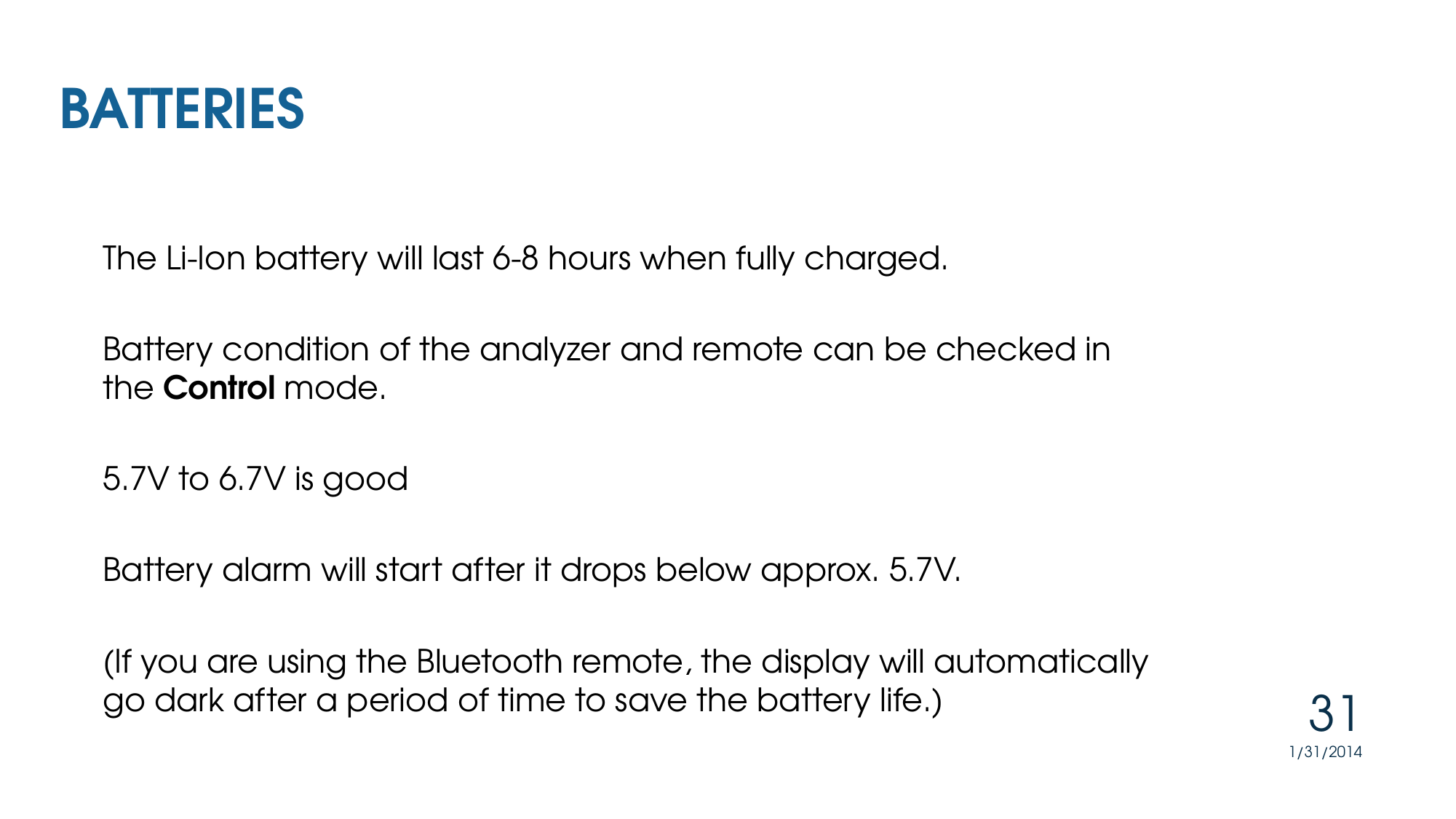

# Batteries
	The Li-Ion battery will last 6-8 hours when fully charged.

	Battery condition of the analyzer and remote can be checked in the Control mode.

	5.7V to 6.7V is good

	Battery alarm will start after it drops below approx. 5.7V.

	(If you are using the Bluetooth remote, the display will automatically go dark after a period of time to save the battery life.)
31
1/31/2014